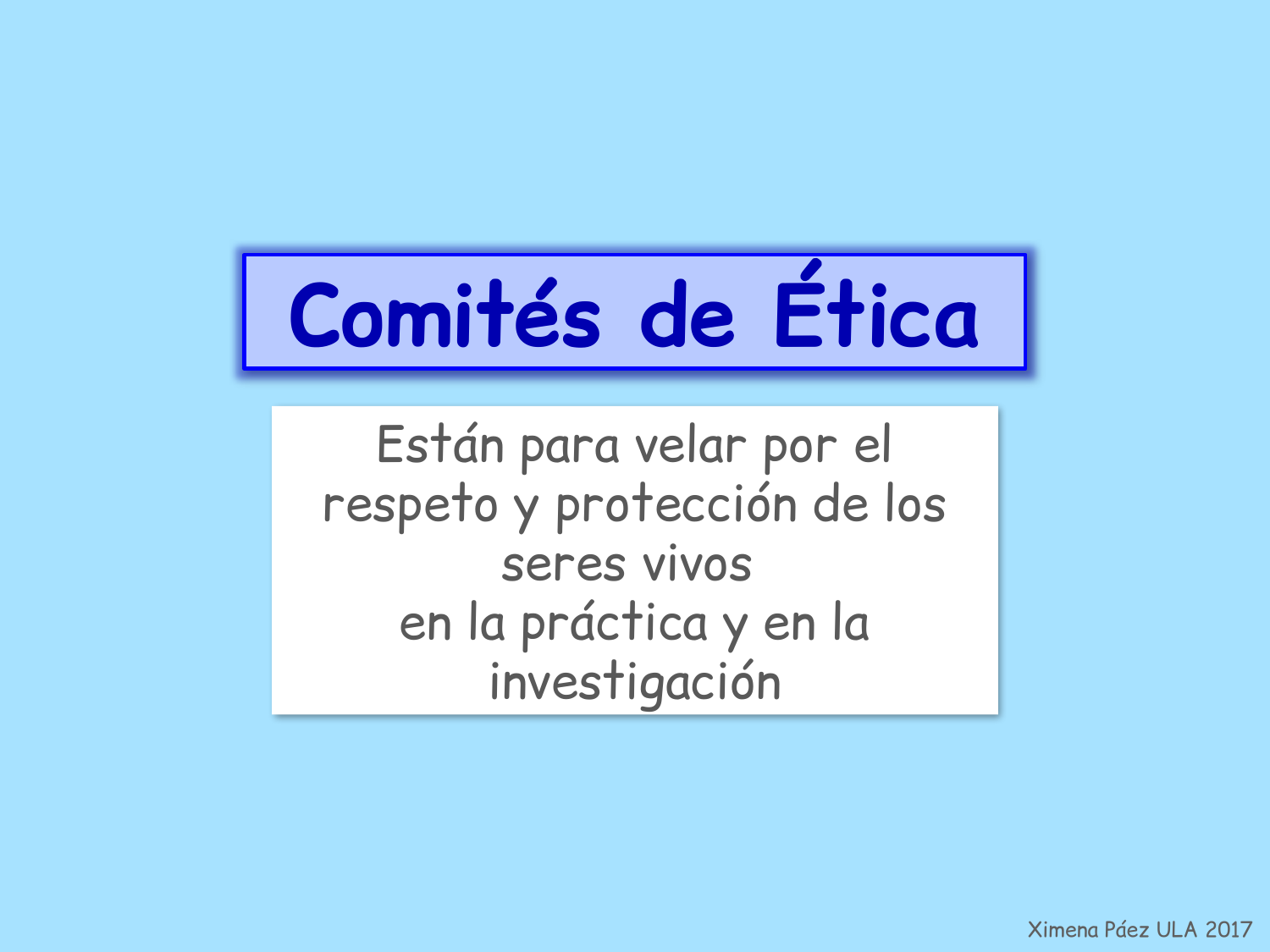

Comités de Ética
Están para velar por el respeto y protección de los seres vivos
en la práctica y en la investigación
Ximena Páez ULA 2017